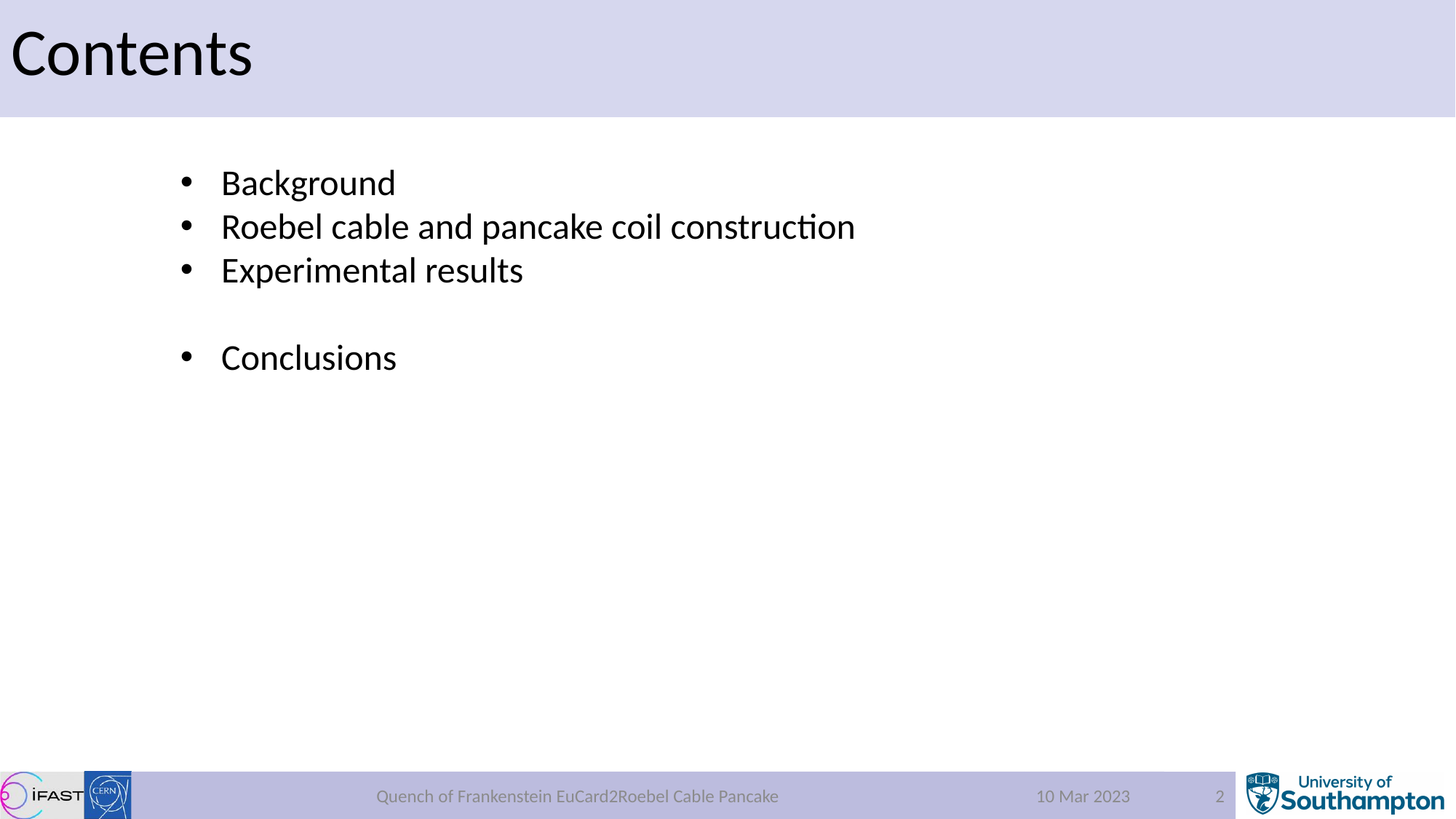

# Contents
Background
Roebel cable and pancake coil construction
Experimental results

Conclusions

10 Mar 2023
Quench of Frankenstein EuCard2Roebel Cable Pancake
 2